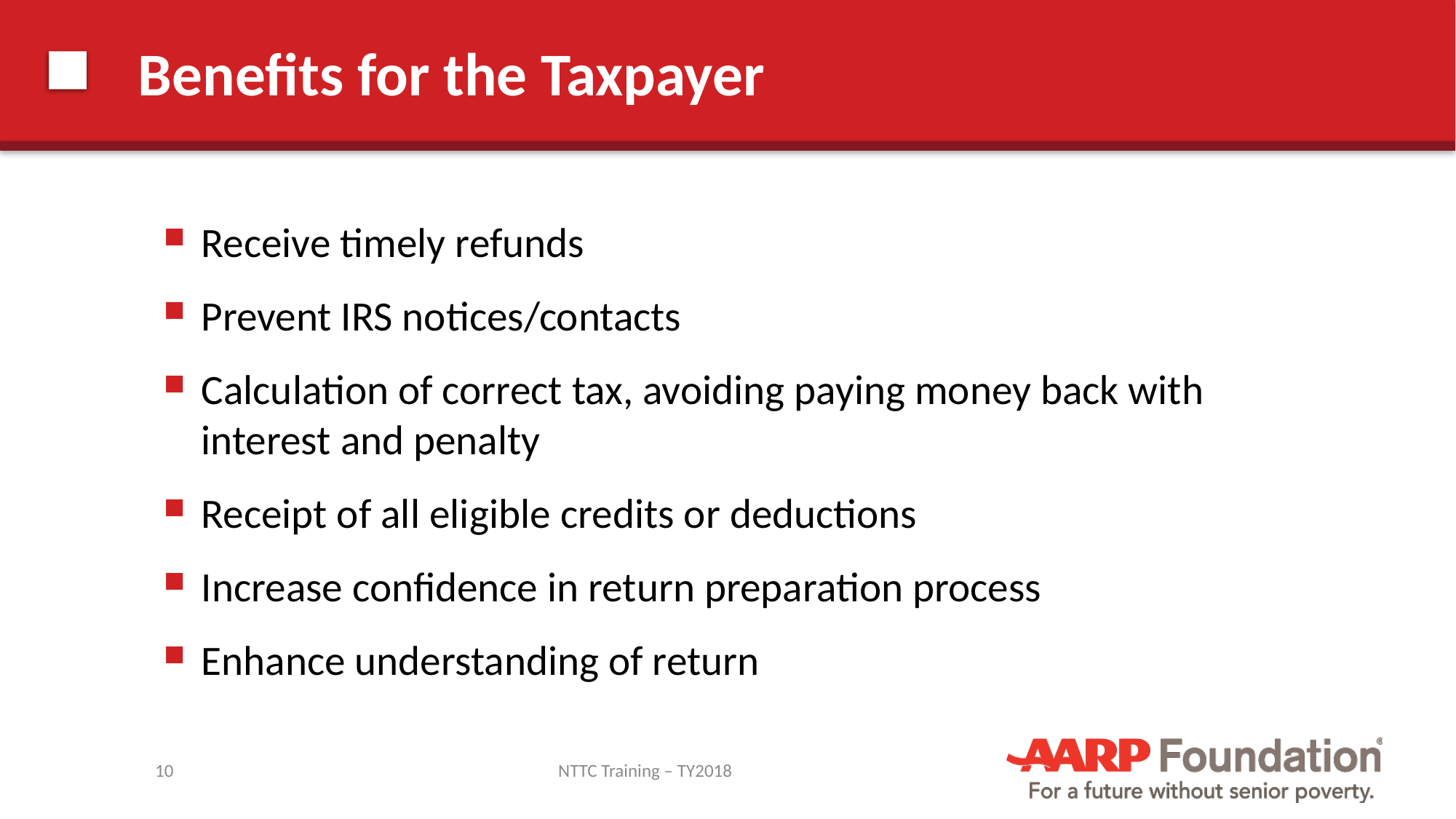

# Benefits for the Taxpayer
Receive timely refunds
Prevent IRS notices/contacts
Calculation of correct tax, avoiding paying money back with interest and penalty
Receipt of all eligible credits or deductions
Increase confidence in return preparation process
Enhance understanding of return

10
NTTC Training – TY2018